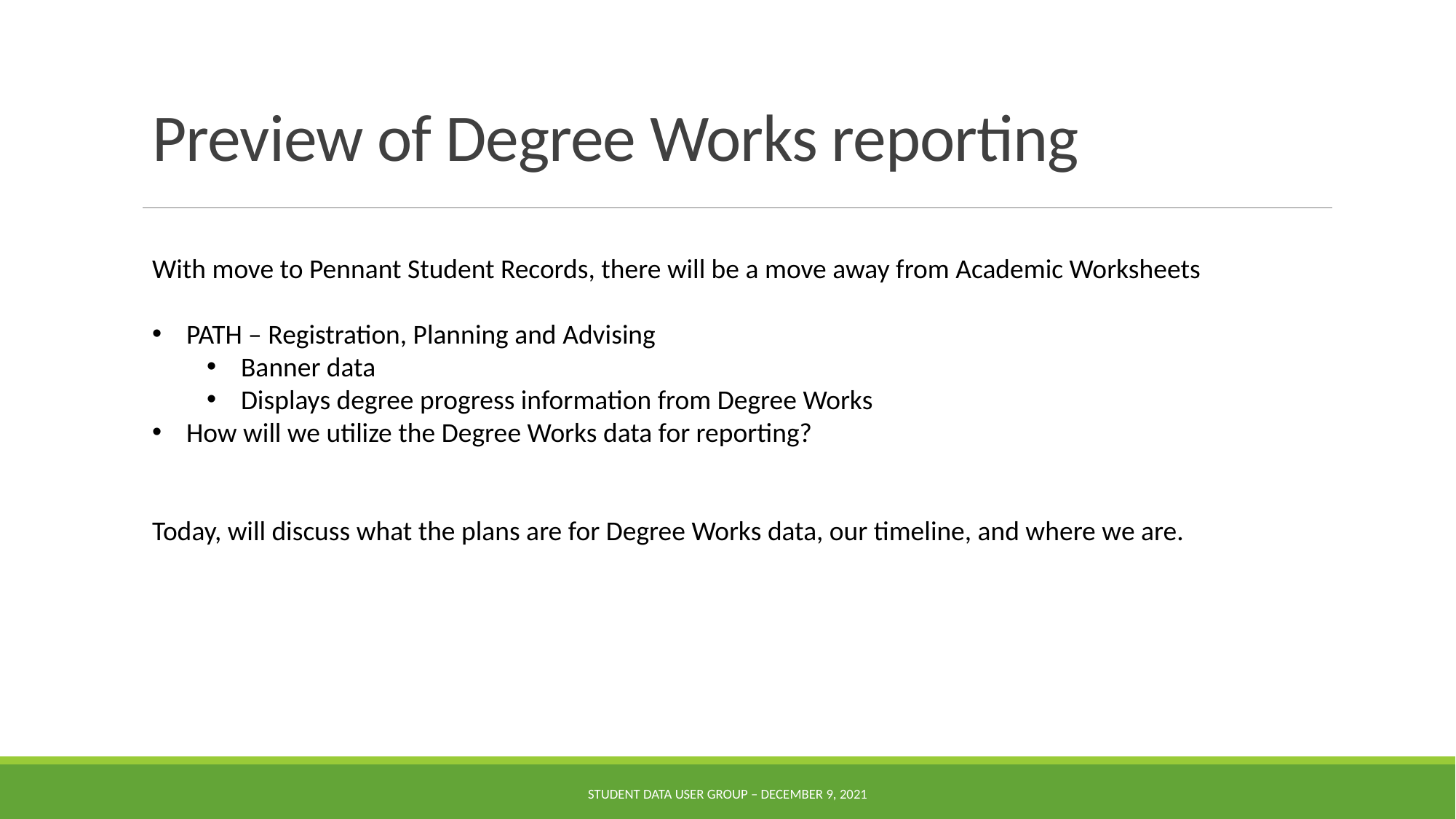

# Preview of Degree Works reporting
With move to Pennant Student Records, there will be a move away from Academic Worksheets

PATH – Registration, Planning and Advising
Banner data
Displays degree progress information from Degree Works
How will we utilize the Degree Works data for reporting?

Today, will discuss what the plans are for Degree Works data, our timeline, and where we are.

Student Data User Group – December 9, 2021